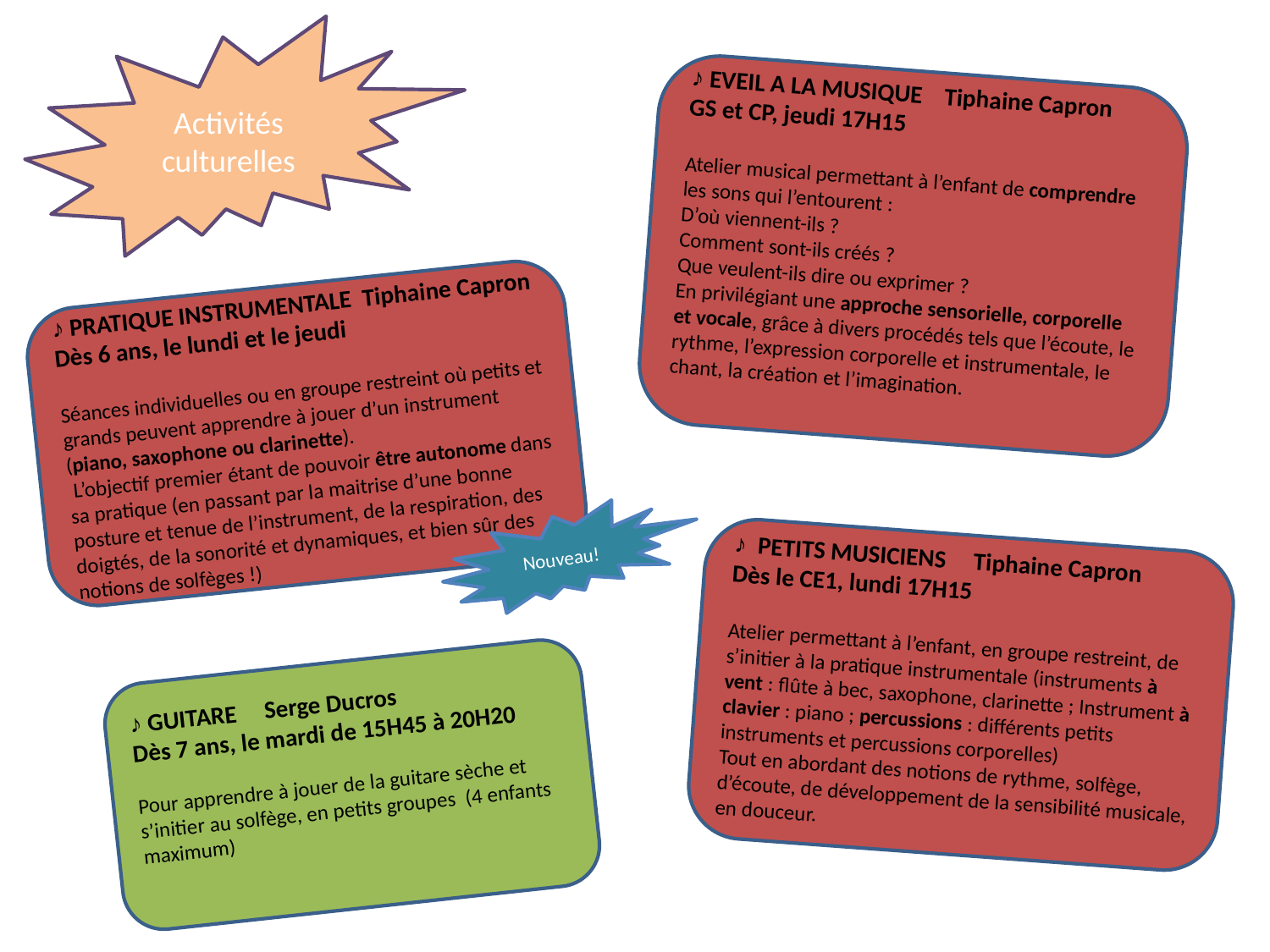

Activités culturelles
♪ EVEIL A LA MUSIQUE    Tiphaine Capron
GS et CP, jeudi 17H15

Atelier musical permettant à l’enfant de comprendre les sons qui l’entourent :
D’où viennent-ils ?
Comment sont-ils créés ?
Que veulent-ils dire ou exprimer ?
En privilégiant une approche sensorielle, corporelle et vocale, grâce à divers procédés tels que l’écoute, le rythme, l’expression corporelle et instrumentale, le chant, la création et l’imagination.

♪ PRATIQUE INSTRUMENTALE  Tiphaine Capron
Dès 6 ans, le lundi et le jeudi

Séances individuelles ou en groupe restreint où petits et grands peuvent apprendre à jouer d’un instrument (piano, saxophone ou clarinette).
 L’objectif premier étant de pouvoir être autonome dans sa pratique (en passant par la maitrise d’une bonne posture et tenue de l’instrument, de la respiration, des doigtés, de la sonorité et dynamiques, et bien sûr des notions de solfèges !)
Nouveau!

♪  PETITS MUSICIENS     Tiphaine Capron
Dès le CE1, lundi 17H15

Atelier permettant à l’enfant, en groupe restreint, de s’initier à la pratique instrumentale (instruments à vent : flûte à bec, saxophone, clarinette ; Instrument à clavier : piano ; percussions : différents petits instruments et percussions corporelles)
Tout en abordant des notions de rythme, solfège, d’écoute, de développement de la sensibilité musicale, en douceur.

♪ GUITARE     Serge Ducros
Dès 7 ans, le mardi de 15H45 à 20H20

Pour apprendre à jouer de la guitare sèche et s’initier au solfège, en petits groupes  (4 enfants maximum)